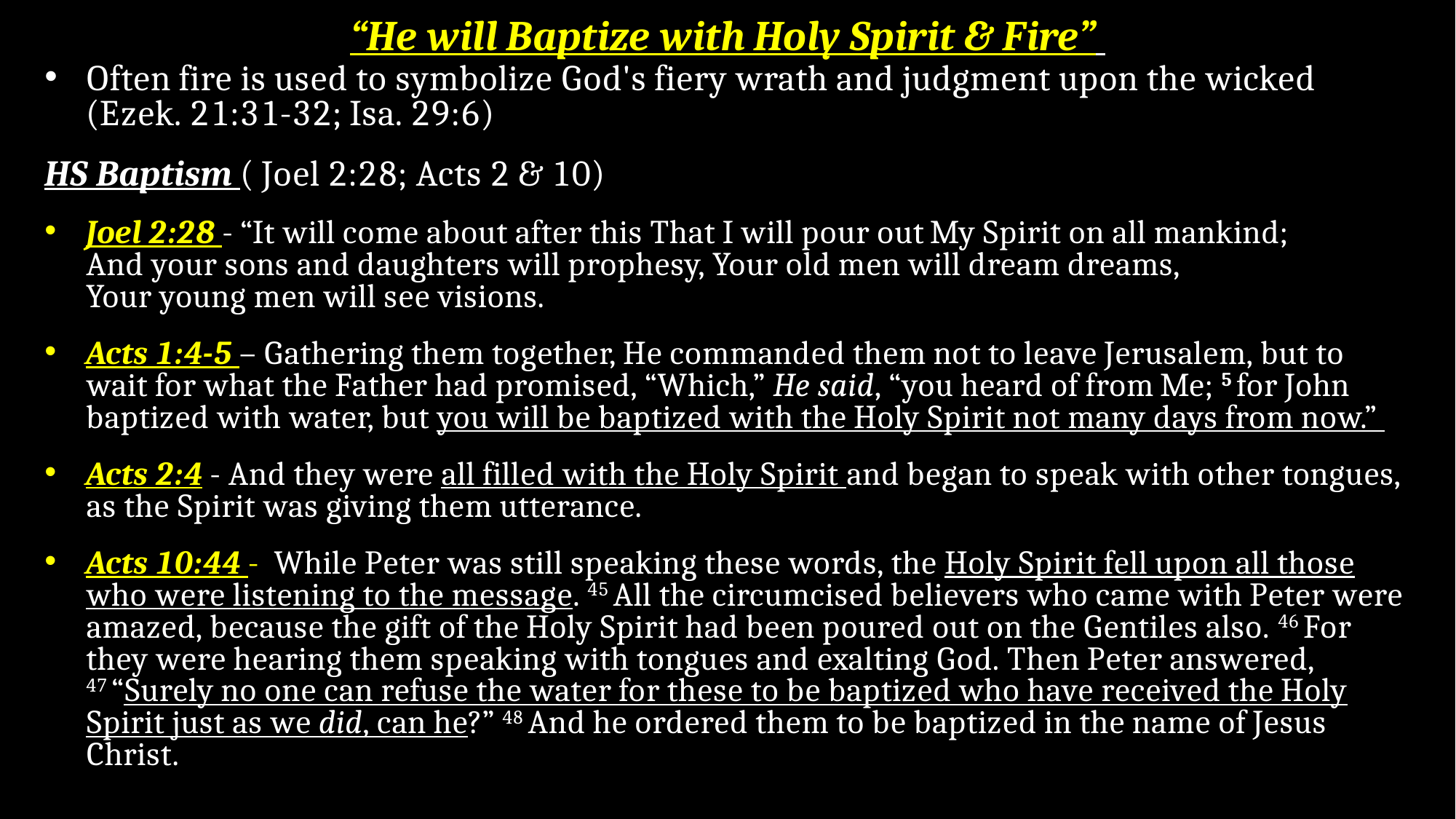

# “He will Baptize with Holy Spirit & Fire”
Often fire is used to symbolize God's fiery wrath and judgment upon the wicked (Ezek. 21:31-32; Isa. 29:6)
HS Baptism ( Joel 2:28; Acts 2 & 10)
Joel 2:28 - “It will come about after this That I will pour out My Spirit on all mankind;
And your sons and daughters will prophesy, Your old men will dream dreams,
Your young men will see visions.
Acts 1:4-5 – Gathering them together, He commanded them not to leave Jerusalem, but to wait for what the Father had promised, “Which,” He said, “you heard of from Me; 5 for John baptized with water, but you will be baptized with the Holy Spirit not many days from now.”
Acts 2:4 - And they were all filled with the Holy Spirit and began to speak with other tongues, as the Spirit was giving them utterance.
Acts 10:44 -  While Peter was still speaking these words, the Holy Spirit fell upon all those who were listening to the message. 45 All the circumcised believers who came with Peter were amazed, because the gift of the Holy Spirit had been poured out on the Gentiles also. 46 For they were hearing them speaking with tongues and exalting God. Then Peter answered, 47 “Surely no one can refuse the water for these to be baptized who have received the Holy Spirit just as we did, can he?” 48 And he ordered them to be baptized in the name of Jesus Christ.